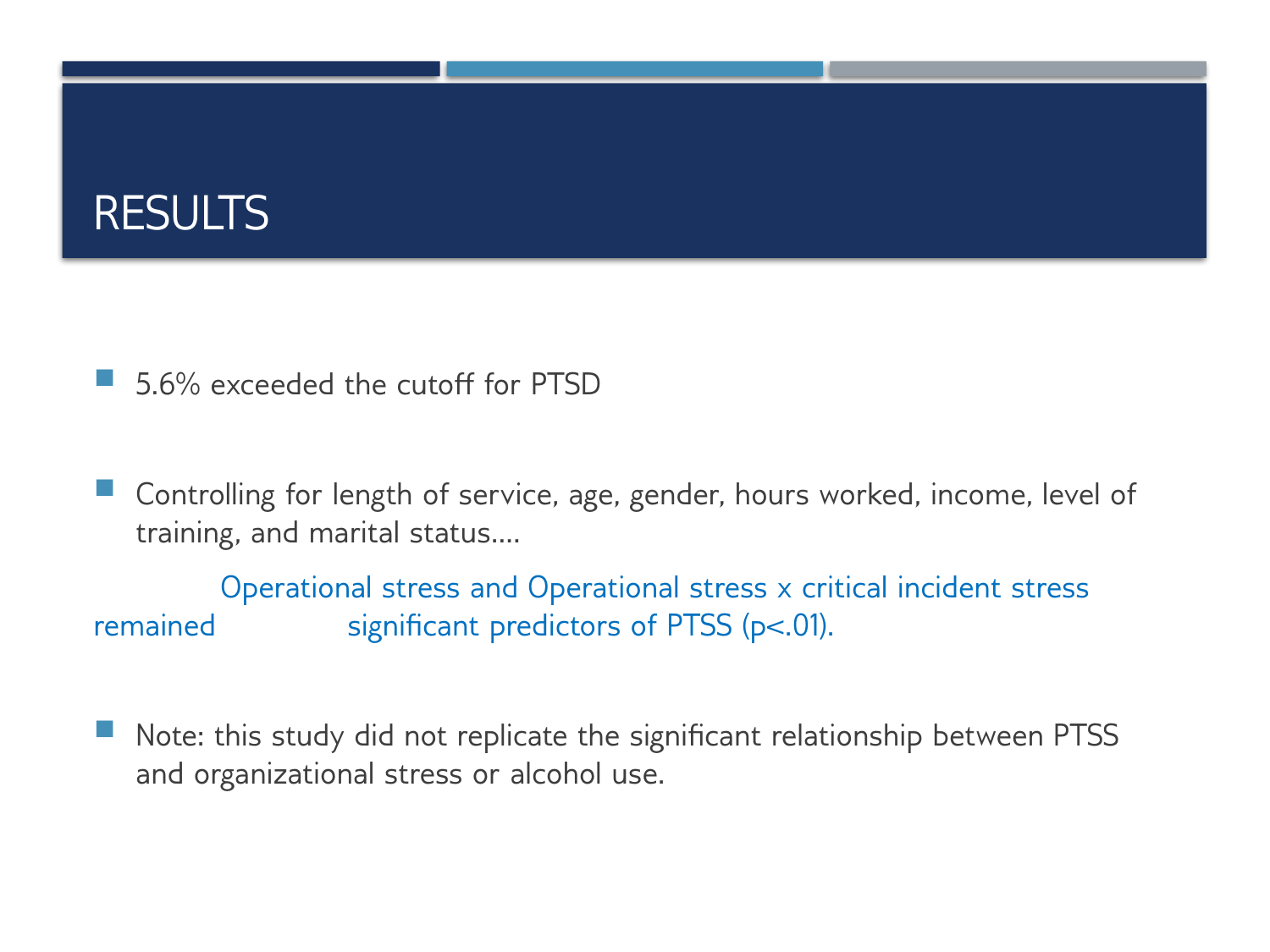

# RESULTS
5.6% exceeded the cutoff for PTSD

Controlling for length of service, age, gender, hours worked, income, level of training, and marital status….
	Operational stress and Operational stress x critical incident stress remained 	significant predictors of PTSS (p<.01).

Note: this study did not replicate the significant relationship between PTSS and organizational stress or alcohol use.